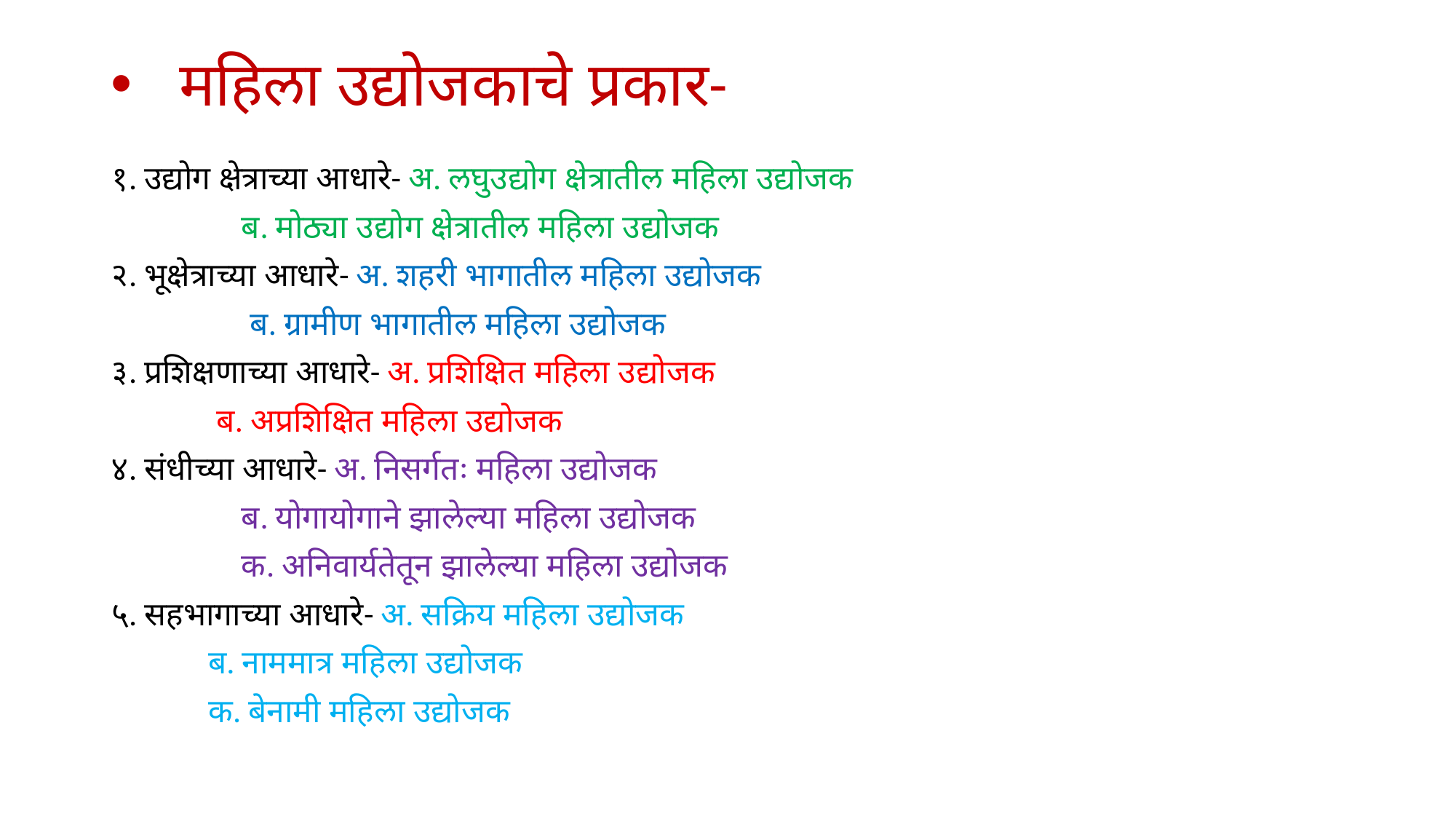

# महिला उद्योजकाचे प्रकार-
१. उद्योग क्षेत्राच्या आधारे- अ. लघुउद्योग क्षेत्रातील महिला उद्योजक
			    ब. मोठ्या उद्योग क्षेत्रातील महिला उद्योजक
२. भूक्षेत्राच्या आधारे- अ. शहरी भागातील महिला उद्योजक
		     ब. ग्रामीण भागातील महिला उद्योजक
३. प्रशिक्षणाच्या आधारे- अ. प्रशिक्षित महिला उद्योजक
			 ब. अप्रशिक्षित महिला उद्योजक
४. संधीच्या आधारे- अ. निसर्गतः महिला उद्योजक
		    ब. योगायोगाने झालेल्या महिला उद्योजक
		    क. अनिवार्यतेतून झालेल्या महिला उद्योजक
५. सहभागाच्या आधारे- अ. सक्रिय महिला उद्योजक
			ब. नाममात्र महिला उद्योजक
			क. बेनामी महिला उद्योजक